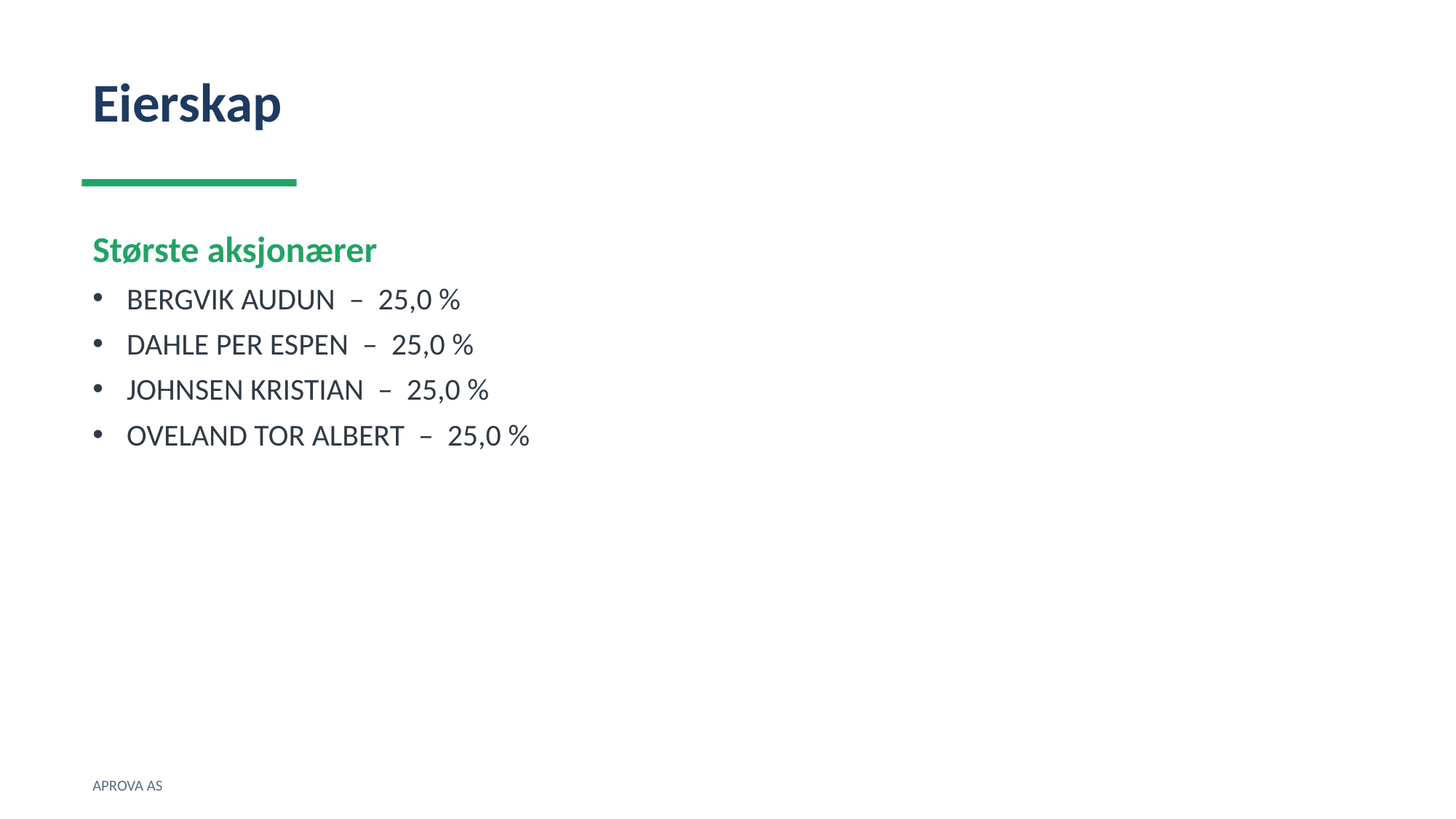

Eierskap

Største aksjonærer
BERGVIK AUDUN  –  25,0 %
DAHLE PER ESPEN  –  25,0 %
JOHNSEN KRISTIAN  –  25,0 %
OVELAND TOR ALBERT  –  25,0 %
APROVA AS